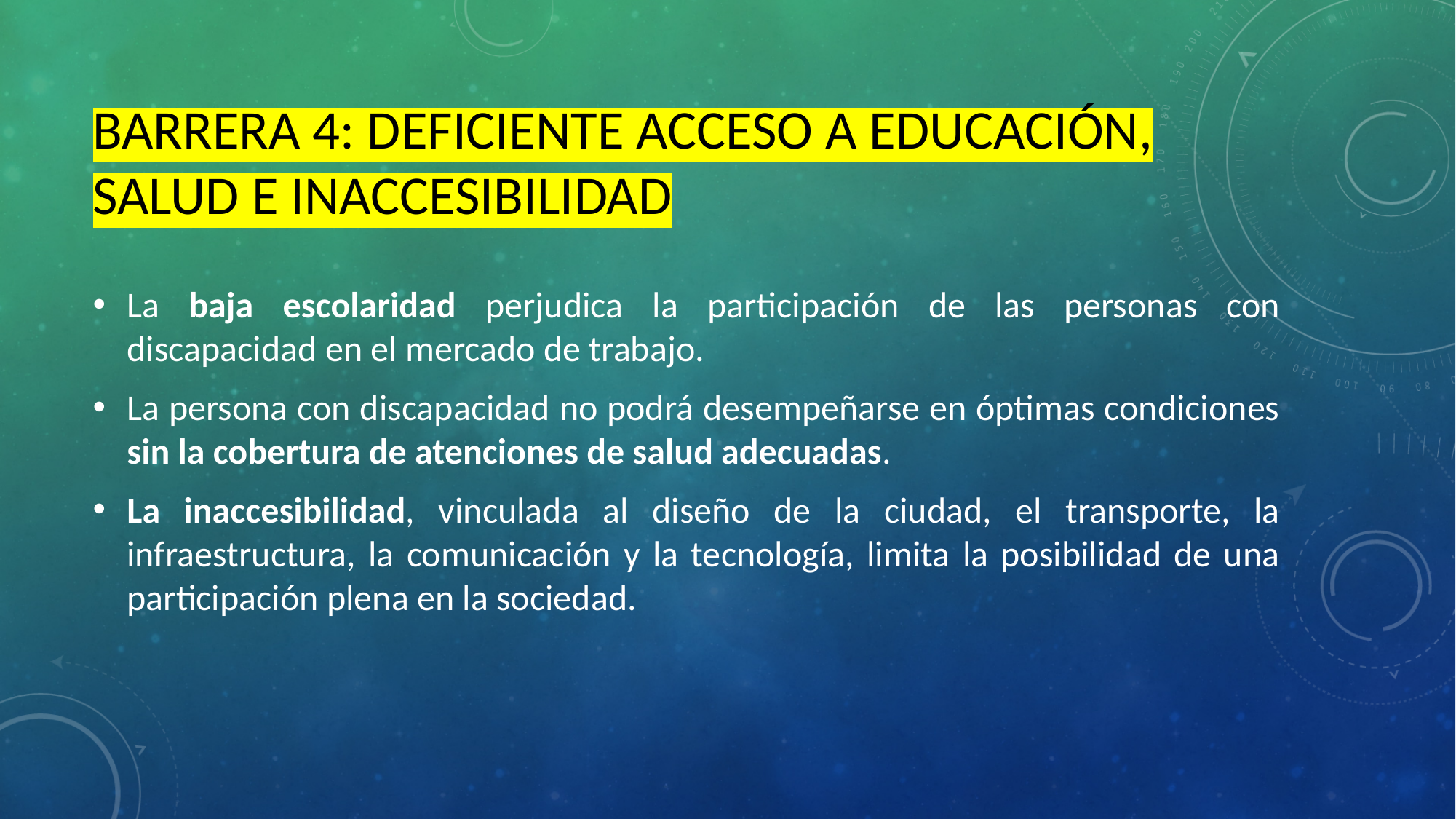

# BARRERA 4: DEFICIENTE ACCESO A EDUCACIÓN, SALUD E INACCESIBILIDAD
La baja escolaridad perjudica la participación de las personas con discapacidad en el mercado de trabajo.
La persona con discapacidad no podrá desempeñarse en óptimas condiciones sin la cobertura de atenciones de salud adecuadas.
La inaccesibilidad, vinculada al diseño de la ciudad, el transporte, la infraestructura, la comunicación y la tecnología, limita la posibilidad de una participación plena en la sociedad.